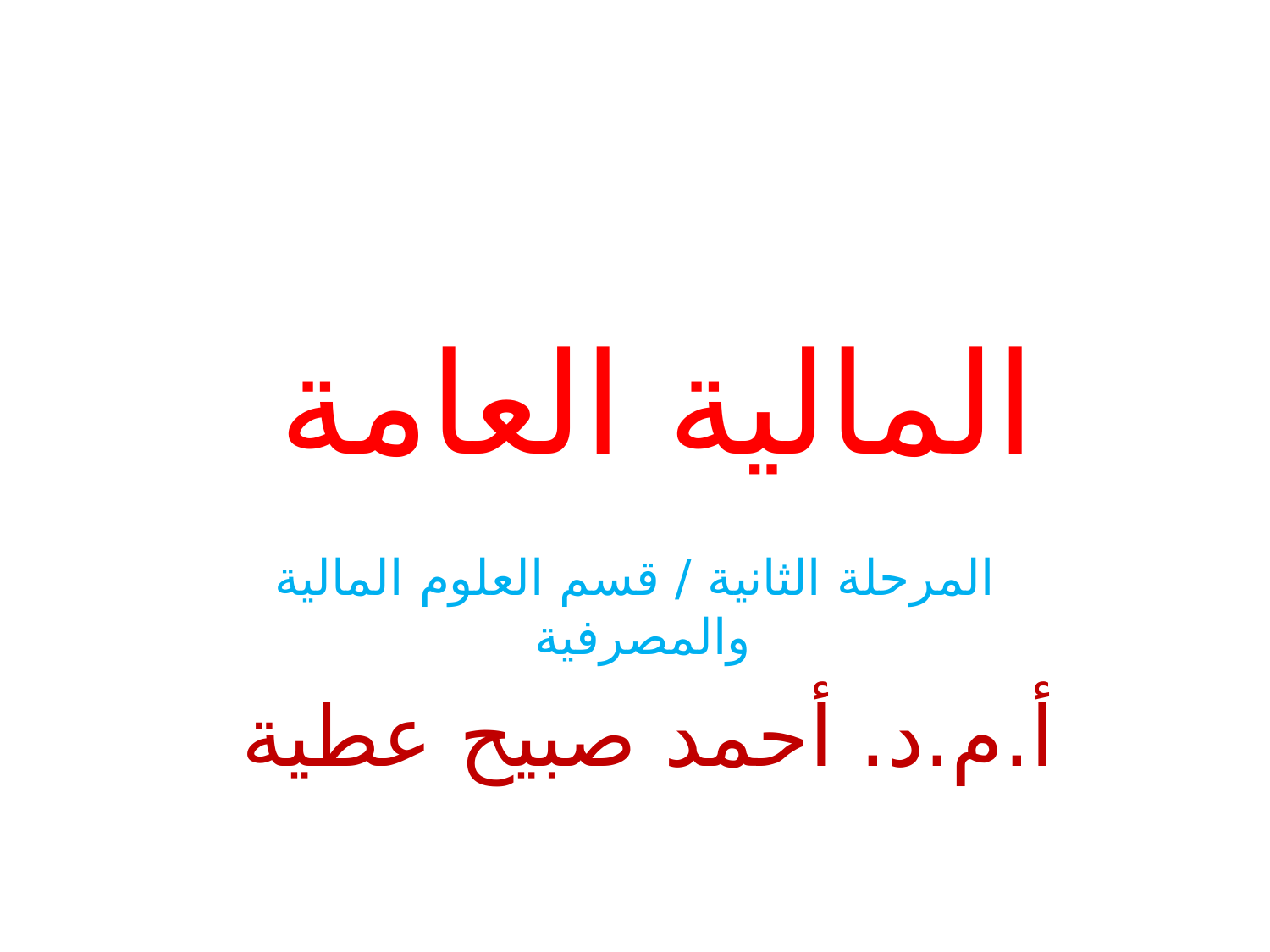

# المالية العامة
المرحلة الثانية / قسم العلوم المالية والمصرفية
أ.م.د. أحمد صبيح عطية